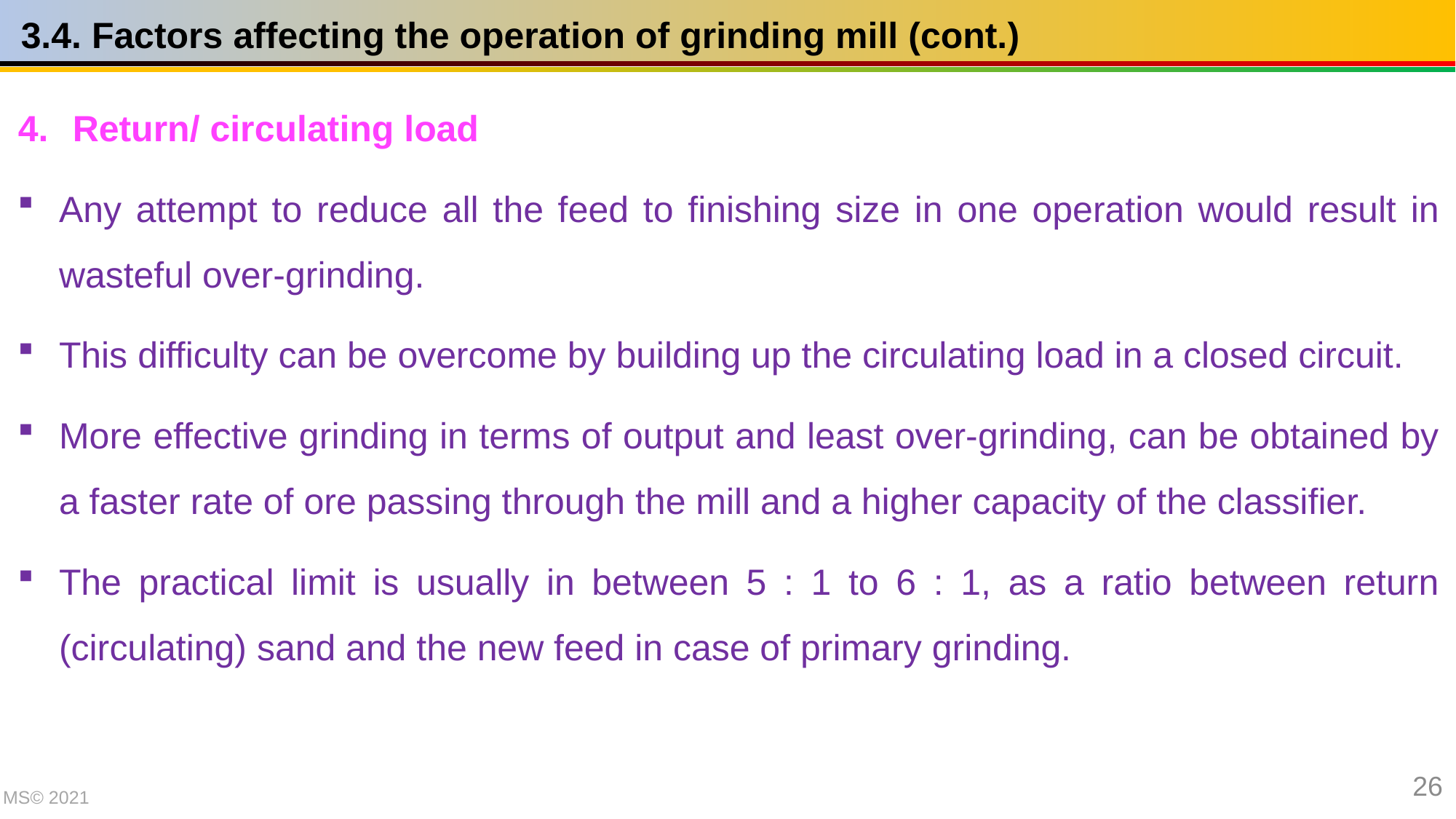

3.4. Factors affecting the operation of grinding mill (cont.)

Return/ circulating load
Any attempt to reduce all the feed to finishing size in one operation would result in wasteful over-grinding.
This difficulty can be overcome by building up the circulating load in a closed circuit.
More effective grinding in terms of output and least over-grinding, can be obtained by a faster rate of ore passing through the mill and a higher capacity of the classifier.
The practical limit is usually in between 5 : 1 to 6 : 1, as a ratio between return (circulating) sand and the new feed in case of primary grinding.

26
MS© 2021